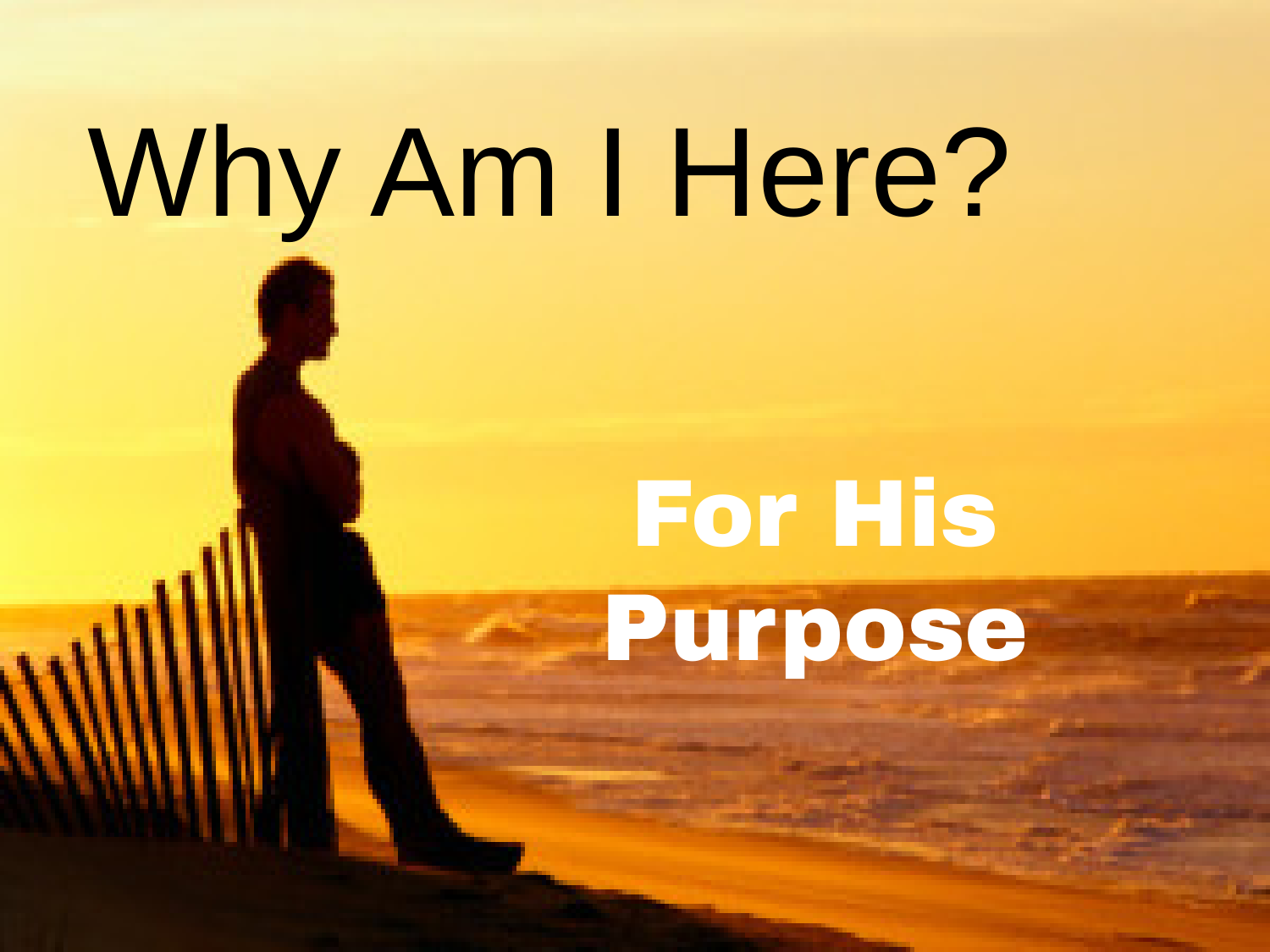

# Why Am I Here?
For His Purpose